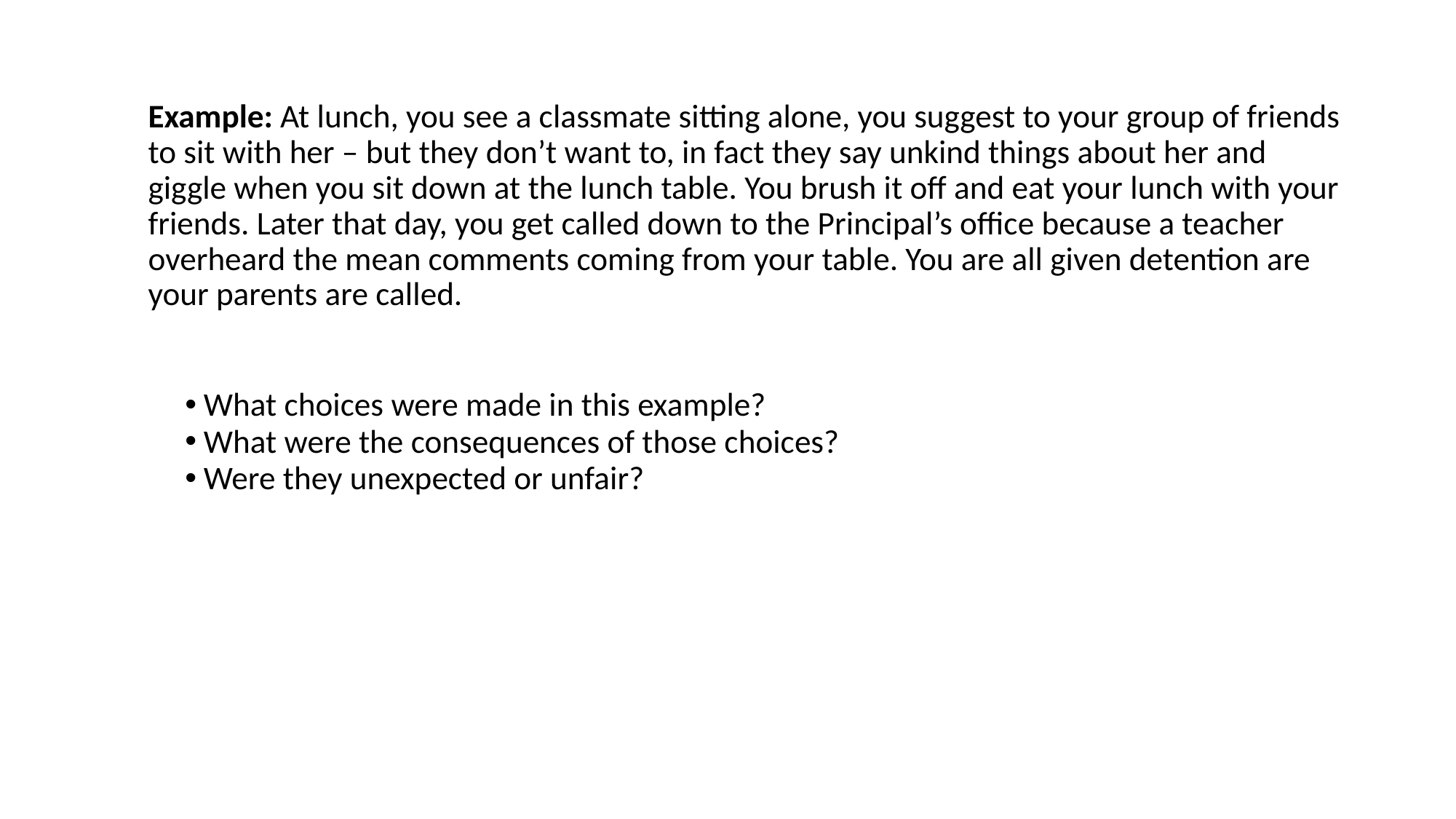

Example: At lunch, you see a classmate sitting alone, you suggest to your group of friends to sit with her – but they don’t want to, in fact they say unkind things about her and giggle when you sit down at the lunch table. You brush it off and eat your lunch with your friends. Later that day, you get called down to the Principal’s office because a teacher overheard the mean comments coming from your table. You are all given detention are your parents are called.

What choices were made in this example?
What were the consequences of those choices?
Were they unexpected or unfair?